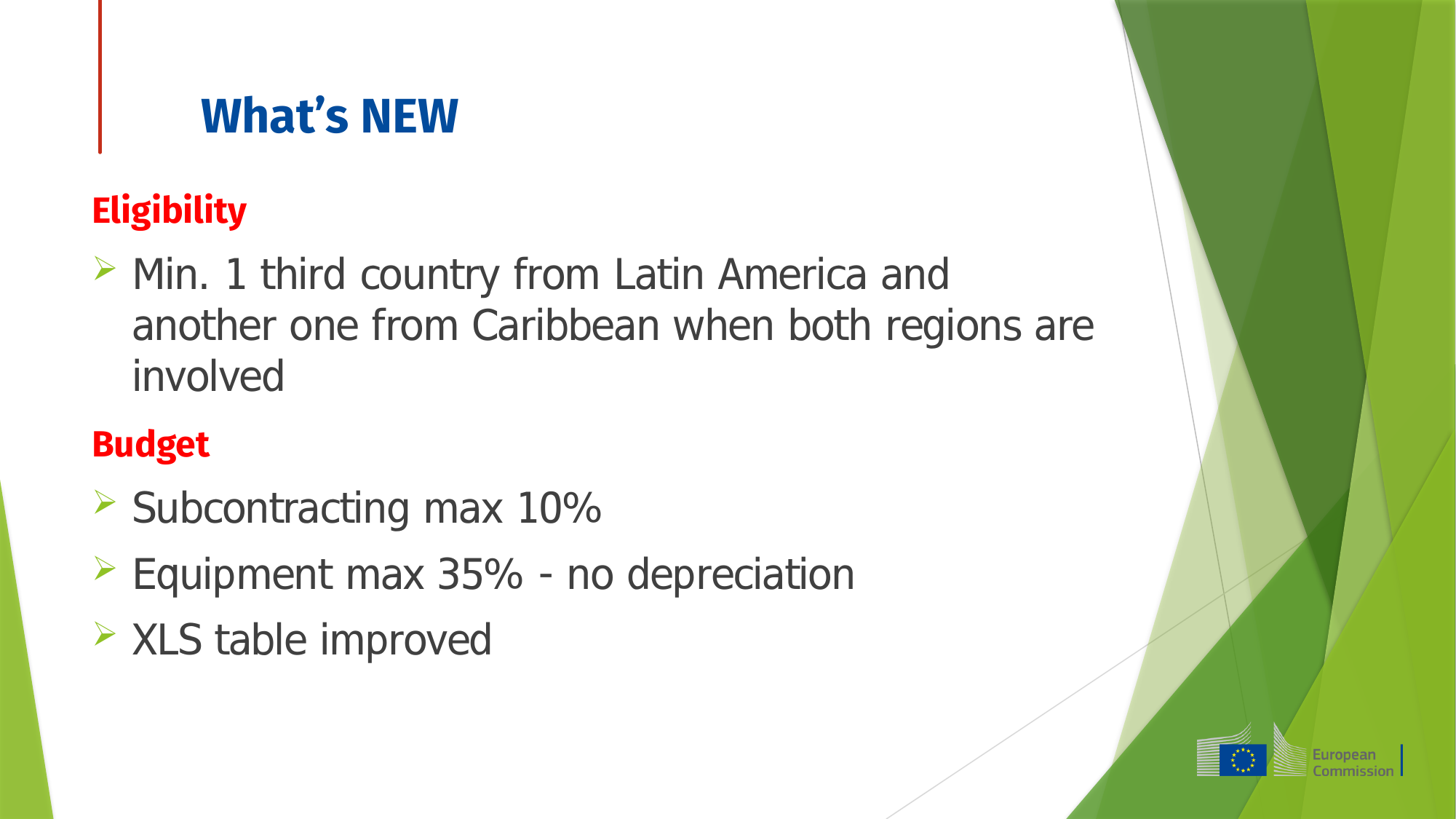

# What’s NEW
Eligibility
Min. 1 third country from Latin America and another one from Caribbean when both regions are involved
Budget
Subcontracting max 10%
Equipment max 35% - no depreciation
XLS table improved